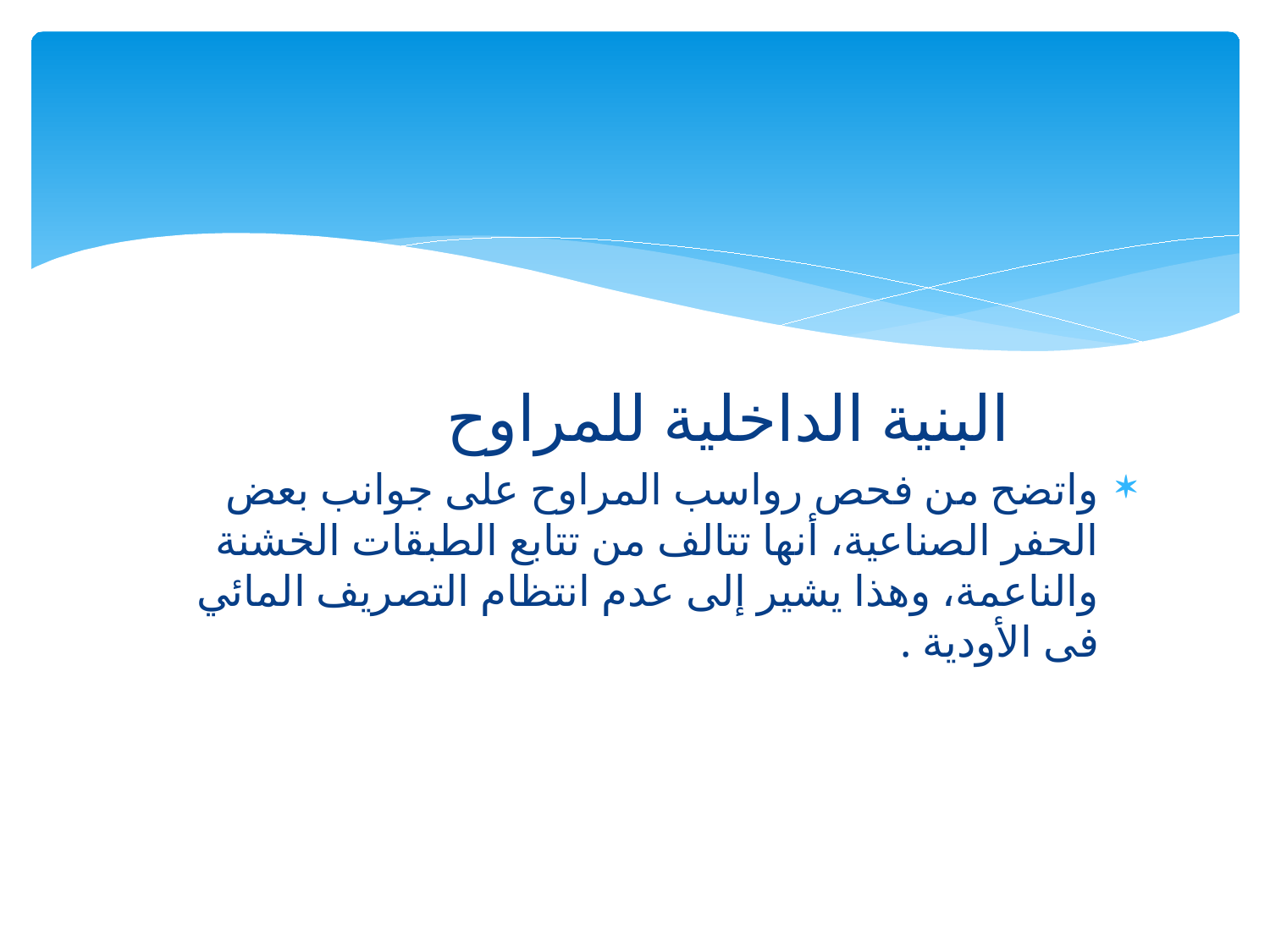

البنية الداخلية للمراوح
واتضح من فحص رواسب المراوح على جوانب بعض الحفر الصناعية، أنها تتالف من تتابع الطبقات الخشنة والناعمة، وهذا يشير إلى عدم انتظام التصريف المائي فى الأودية .